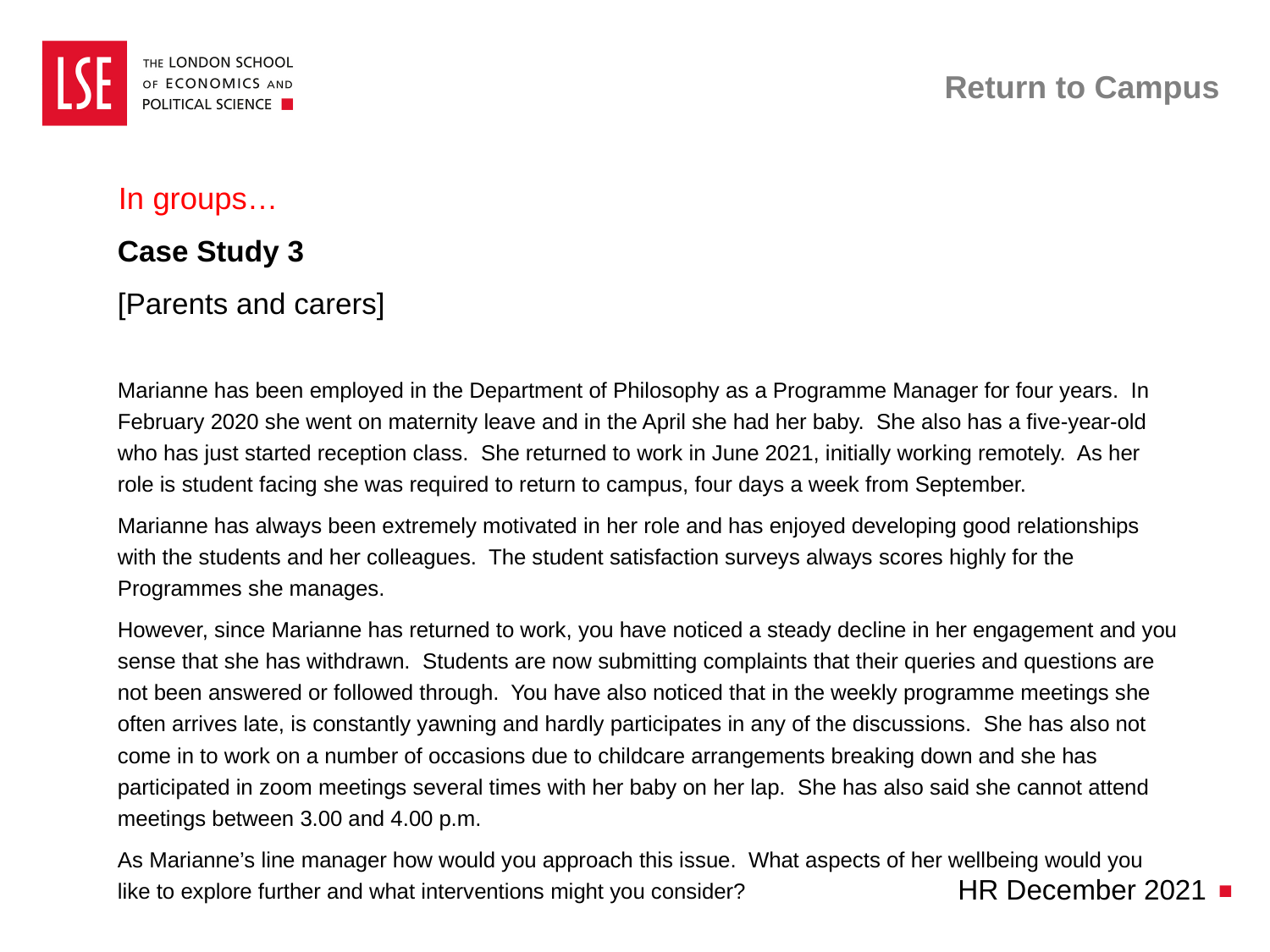

# Return to Campus
In groups…
Case Study 3
[Parents and carers]

Marianne has been employed in the Department of Philosophy as a Programme Manager for four years.  In February 2020 she went on maternity leave and in the April she had her baby.  She also has a five-year-old who has just started reception class.  She returned to work in June 2021, initially working remotely.  As her role is student facing she was required to return to campus, four days a week from September.
Marianne has always been extremely motivated in her role and has enjoyed developing good relationships with the students and her colleagues.  The student satisfaction surveys always scores highly for the Programmes she manages.
However, since Marianne has returned to work, you have noticed a steady decline in her engagement and you sense that she has withdrawn.  Students are now submitting complaints that their queries and questions are not been answered or followed through.  You have also noticed that in the weekly programme meetings she often arrives late, is constantly yawning and hardly participates in any of the discussions.  She has also not come in to work on a number of occasions due to childcare arrangements breaking down and she has participated in zoom meetings several times with her baby on her lap.  She has also said she cannot attend meetings between 3.00 and 4.00 p.m.
As Marianne’s line manager how would you approach this issue.  What aspects of her wellbeing would you like to explore further and what interventions might you consider?

HR December 2021